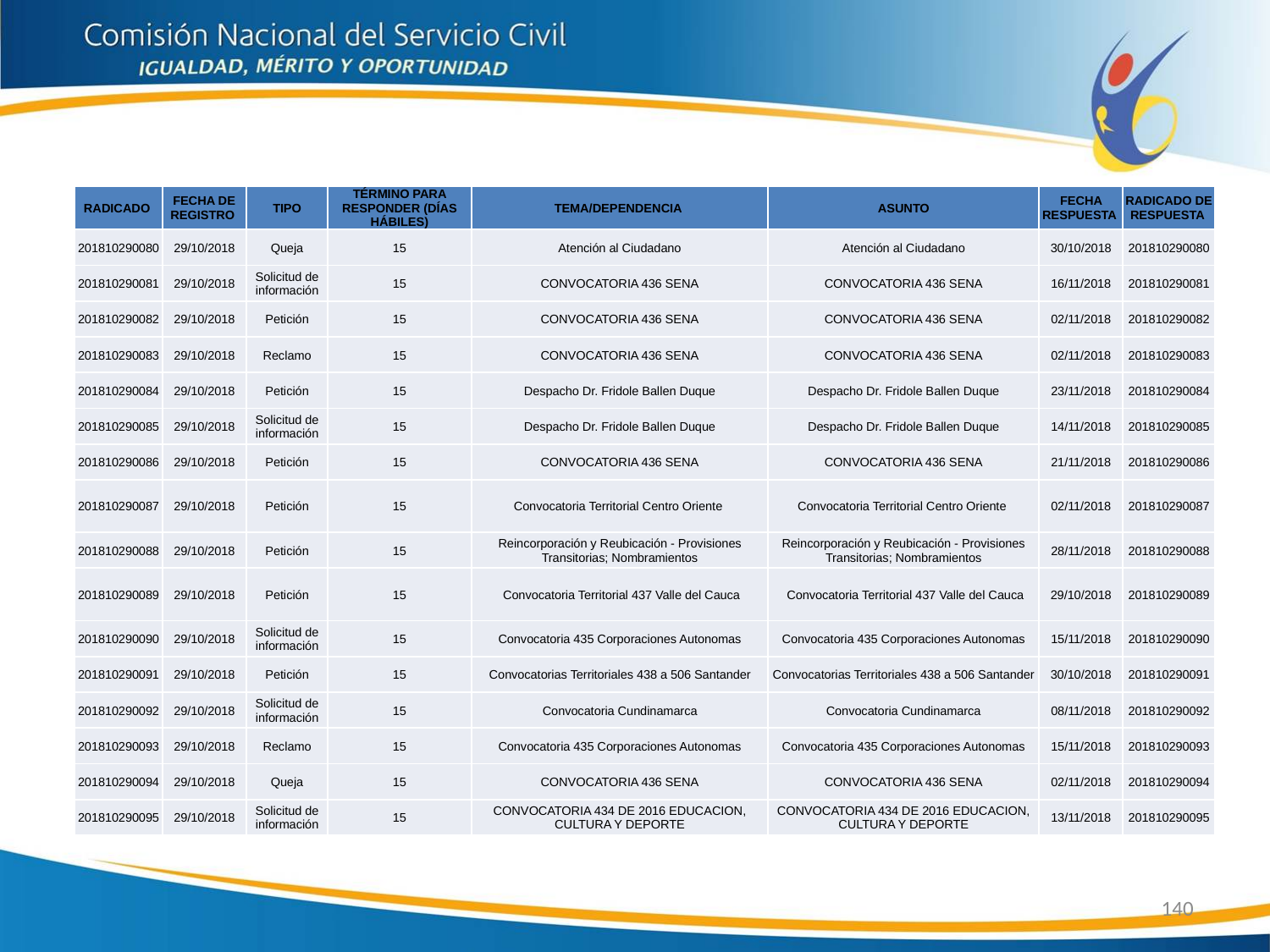

| RADICADO | FECHA DE REGISTRO | TIPO | TÉRMINO PARA RESPONDER (DÍAS HÁBILES) | TEMA/DEPENDENCIA | ASUNTO | FECHA RESPUESTA | RADICADO DE RESPUESTA |
| --- | --- | --- | --- | --- | --- | --- | --- |
| 201810290080 | 29/10/2018 | Queja | 15 | Atención al Ciudadano | Atención al Ciudadano | 30/10/2018 | 201810290080 |
| 201810290081 | 29/10/2018 | Solicitud de información | 15 | CONVOCATORIA 436 SENA | CONVOCATORIA 436 SENA | 16/11/2018 | 201810290081 |
| 201810290082 | 29/10/2018 | Petición | 15 | CONVOCATORIA 436 SENA | CONVOCATORIA 436 SENA | 02/11/2018 | 201810290082 |
| 201810290083 | 29/10/2018 | Reclamo | 15 | CONVOCATORIA 436 SENA | CONVOCATORIA 436 SENA | 02/11/2018 | 201810290083 |
| 201810290084 | 29/10/2018 | Petición | 15 | Despacho Dr. Fridole Ballen Duque | Despacho Dr. Fridole Ballen Duque | 23/11/2018 | 201810290084 |
| 201810290085 | 29/10/2018 | Solicitud de información | 15 | Despacho Dr. Fridole Ballen Duque | Despacho Dr. Fridole Ballen Duque | 14/11/2018 | 201810290085 |
| 201810290086 | 29/10/2018 | Petición | 15 | CONVOCATORIA 436 SENA | CONVOCATORIA 436 SENA | 21/11/2018 | 201810290086 |
| 201810290087 | 29/10/2018 | Petición | 15 | Convocatoria Territorial Centro Oriente | Convocatoria Territorial Centro Oriente | 02/11/2018 | 201810290087 |
| 201810290088 | 29/10/2018 | Petición | 15 | Reincorporación y Reubicación - Provisiones Transitorias; Nombramientos | Reincorporación y Reubicación - Provisiones Transitorias; Nombramientos | 28/11/2018 | 201810290088 |
| 201810290089 | 29/10/2018 | Petición | 15 | Convocatoria Territorial 437 Valle del Cauca | Convocatoria Territorial 437 Valle del Cauca | 29/10/2018 | 201810290089 |
| 201810290090 | 29/10/2018 | Solicitud de información | 15 | Convocatoria 435 Corporaciones Autonomas | Convocatoria 435 Corporaciones Autonomas | 15/11/2018 | 201810290090 |
| 201810290091 | 29/10/2018 | Petición | 15 | Convocatorias Territoriales 438 a 506 Santander | Convocatorias Territoriales 438 a 506 Santander | 30/10/2018 | 201810290091 |
| 201810290092 | 29/10/2018 | Solicitud de información | 15 | Convocatoria Cundinamarca | Convocatoria Cundinamarca | 08/11/2018 | 201810290092 |
| 201810290093 | 29/10/2018 | Reclamo | 15 | Convocatoria 435 Corporaciones Autonomas | Convocatoria 435 Corporaciones Autonomas | 15/11/2018 | 201810290093 |
| 201810290094 | 29/10/2018 | Queja | 15 | CONVOCATORIA 436 SENA | CONVOCATORIA 436 SENA | 02/11/2018 | 201810290094 |
| 201810290095 | 29/10/2018 | Solicitud de información | 15 | CONVOCATORIA 434 DE 2016 EDUCACION, CULTURA Y DEPORTE | CONVOCATORIA 434 DE 2016 EDUCACION, CULTURA Y DEPORTE | 13/11/2018 | 201810290095 |
140